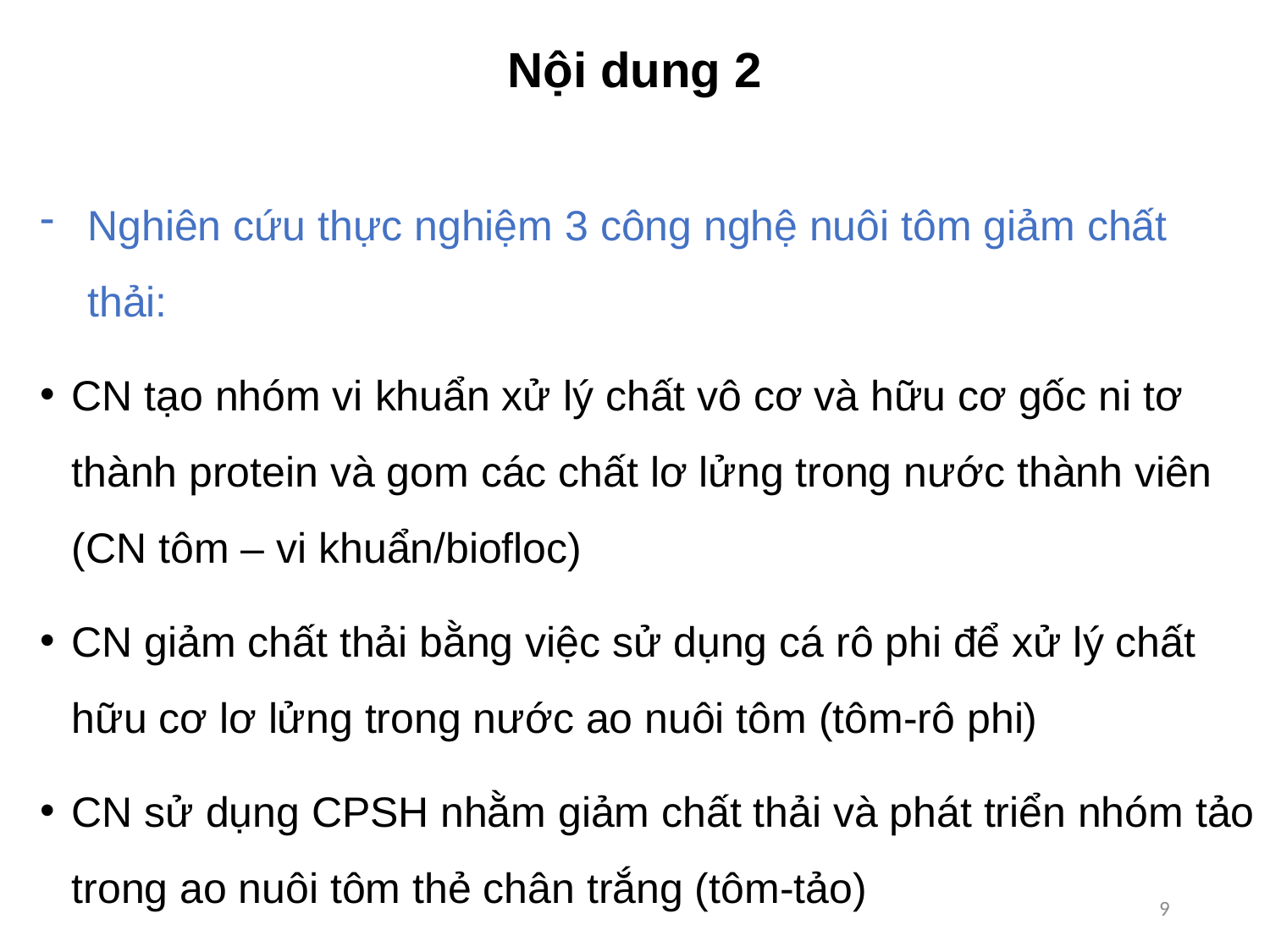

# Nội dung 2
Nghiên cứu thực nghiệm 3 công nghệ nuôi tôm giảm chất thải:
CN tạo nhóm vi khuẩn xử lý chất vô cơ và hữu cơ gốc ni tơ thành protein và gom các chất lơ lửng trong nước thành viên (CN tôm – vi khuẩn/biofloc)
CN giảm chất thải bằng việc sử dụng cá rô phi để xử lý chất hữu cơ lơ lửng trong nước ao nuôi tôm (tôm-rô phi)
CN sử dụng CPSH nhằm giảm chất thải và phát triển nhóm tảo trong ao nuôi tôm thẻ chân trắng (tôm-tảo)

9